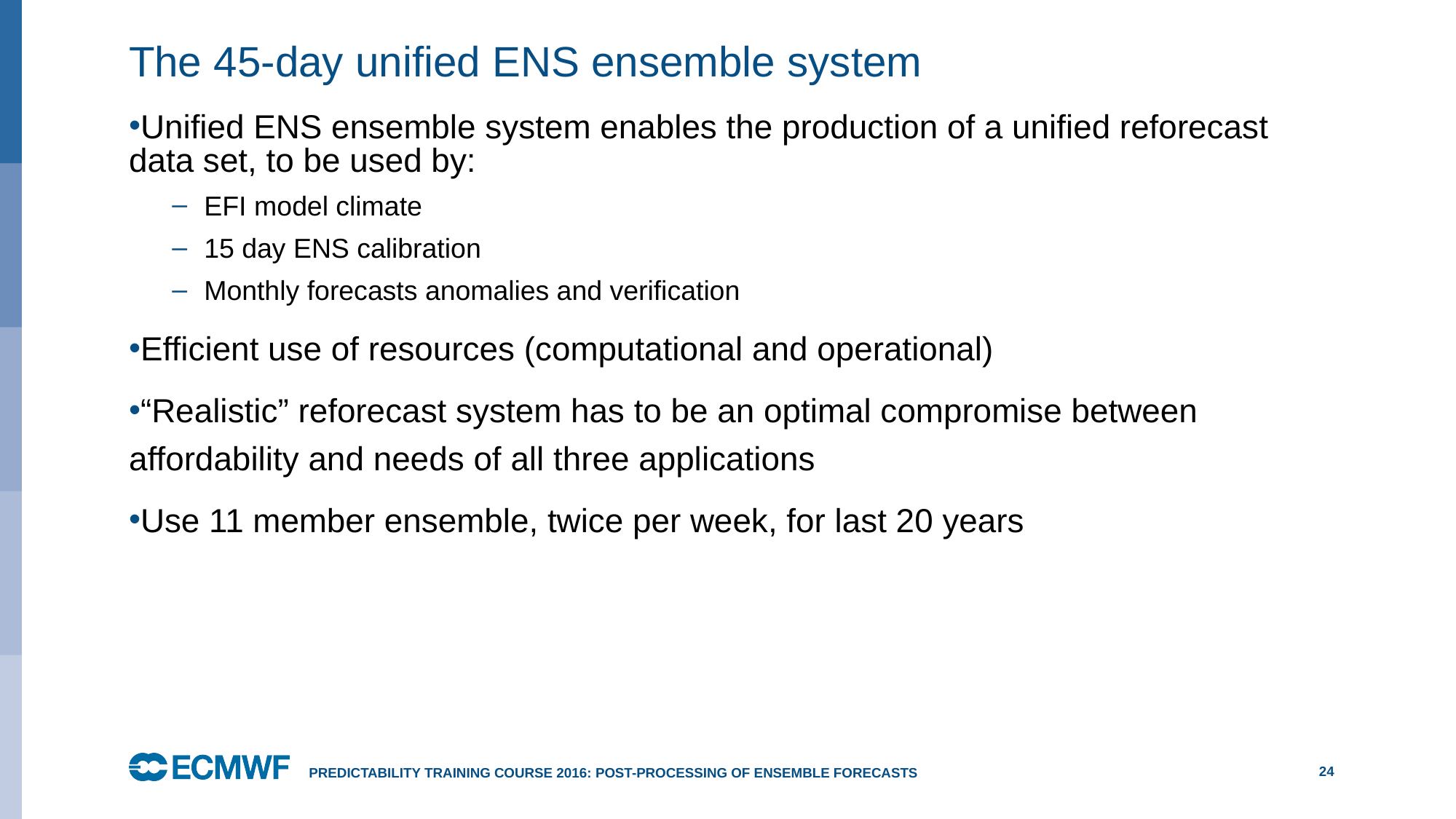

# The 45-day unified ENS ensemble system
Unified ENS ensemble system enables the production of a unified reforecast data set, to be used by:
EFI model climate
15 day ENS calibration
Monthly forecasts anomalies and verification
Efficient use of resources (computational and operational)
“Realistic” reforecast system has to be an optimal compromise between affordability and needs of all three applications
Use 11 member ensemble, twice per week, for last 20 years
Predictability training course 2016: post-processing of ensemble forecasts
24